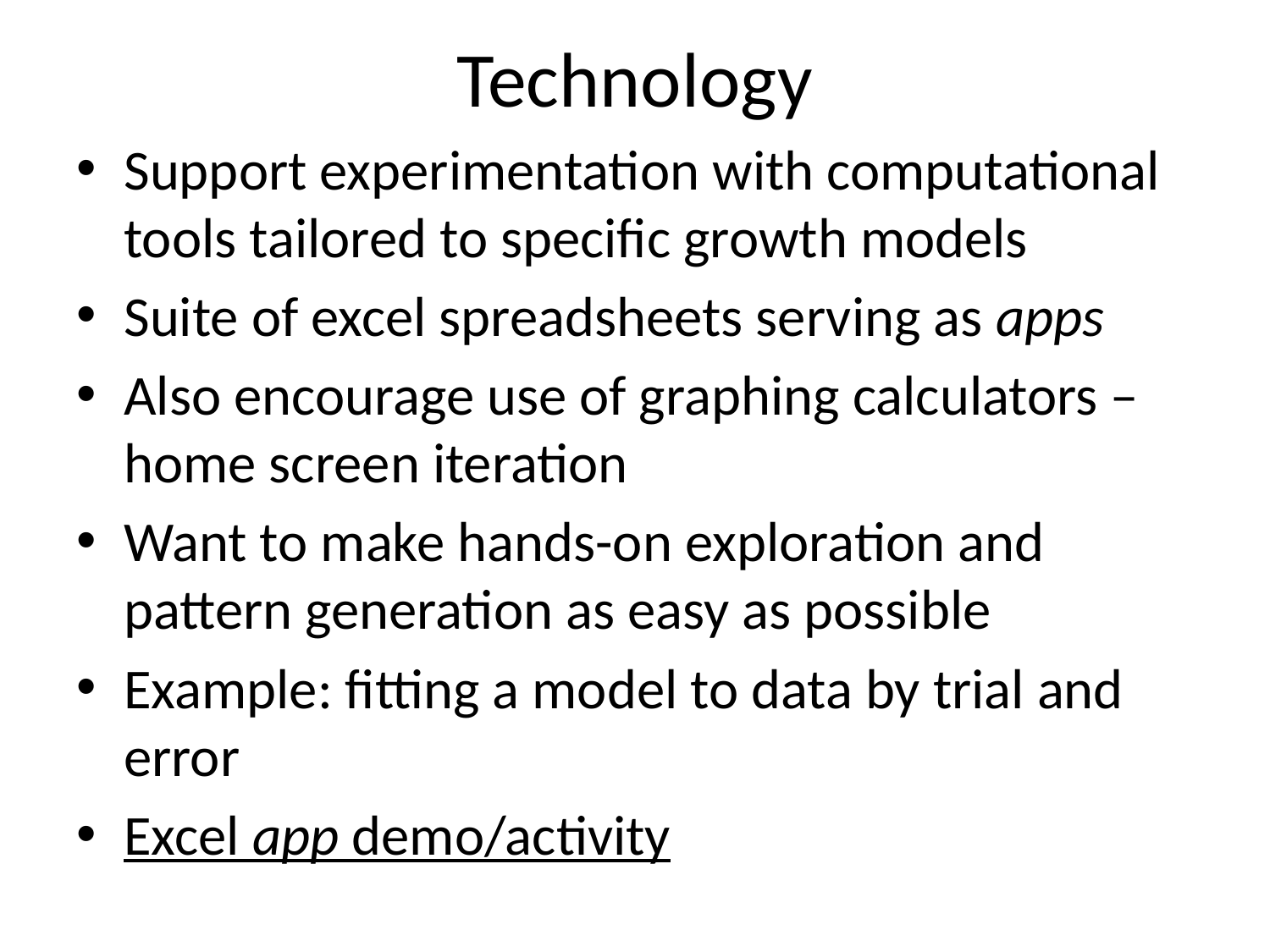

# Technology
Support experimentation with computational tools tailored to specific growth models
Suite of excel spreadsheets serving as apps
Also encourage use of graphing calculators – home screen iteration
Want to make hands-on exploration and pattern generation as easy as possible
Example: fitting a model to data by trial and error
Excel app demo/activity